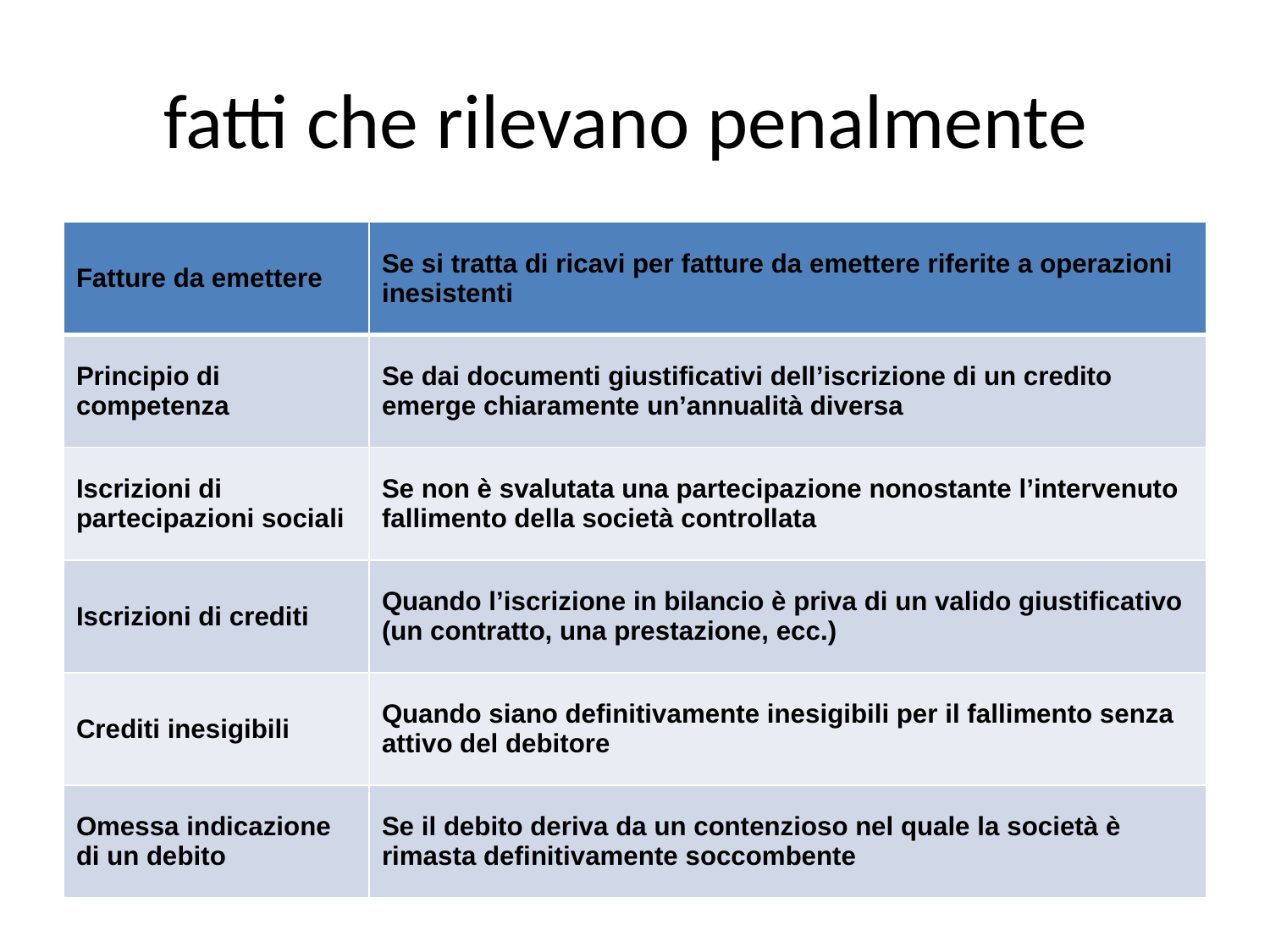

# fatti che rilevano penalmente
| Fatture da emettere | Se si tratta di ricavi per fatture da emettere riferite a operazioni inesistenti |
| --- | --- |
| Principio di competenza | Se dai documenti giustificativi dell’iscrizione di un credito emerge chiaramente un’annualità diversa |
| Iscrizioni di partecipazioni sociali | Se non è svalutata una partecipazione nonostante l’intervenuto fallimento della società controllata |
| Iscrizioni di crediti | Quando l’iscrizione in bilancio è priva di un valido giustificativo (un contratto, una prestazione, ecc.) |
| Crediti inesigibili | Quando siano definitivamente inesigibili per il fallimento senza attivo del debitore |
| Omessa indicazione di un debito | Se il debito deriva da un contenzioso nel quale la società è rimasta definitivamente soccombente |